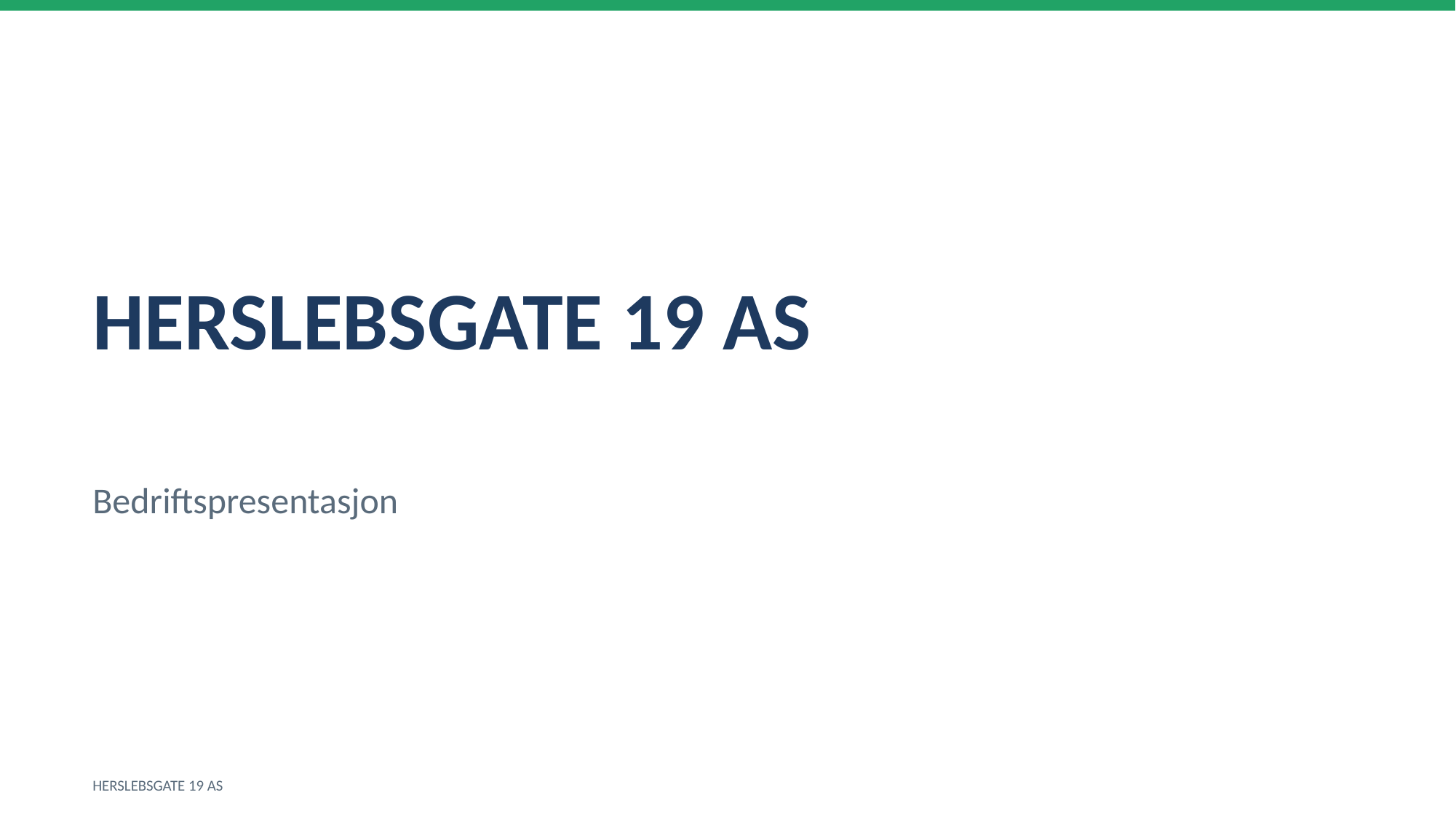

HERSLEBSGATE 19 AS
Bedriftspresentasjon
HERSLEBSGATE 19 AS